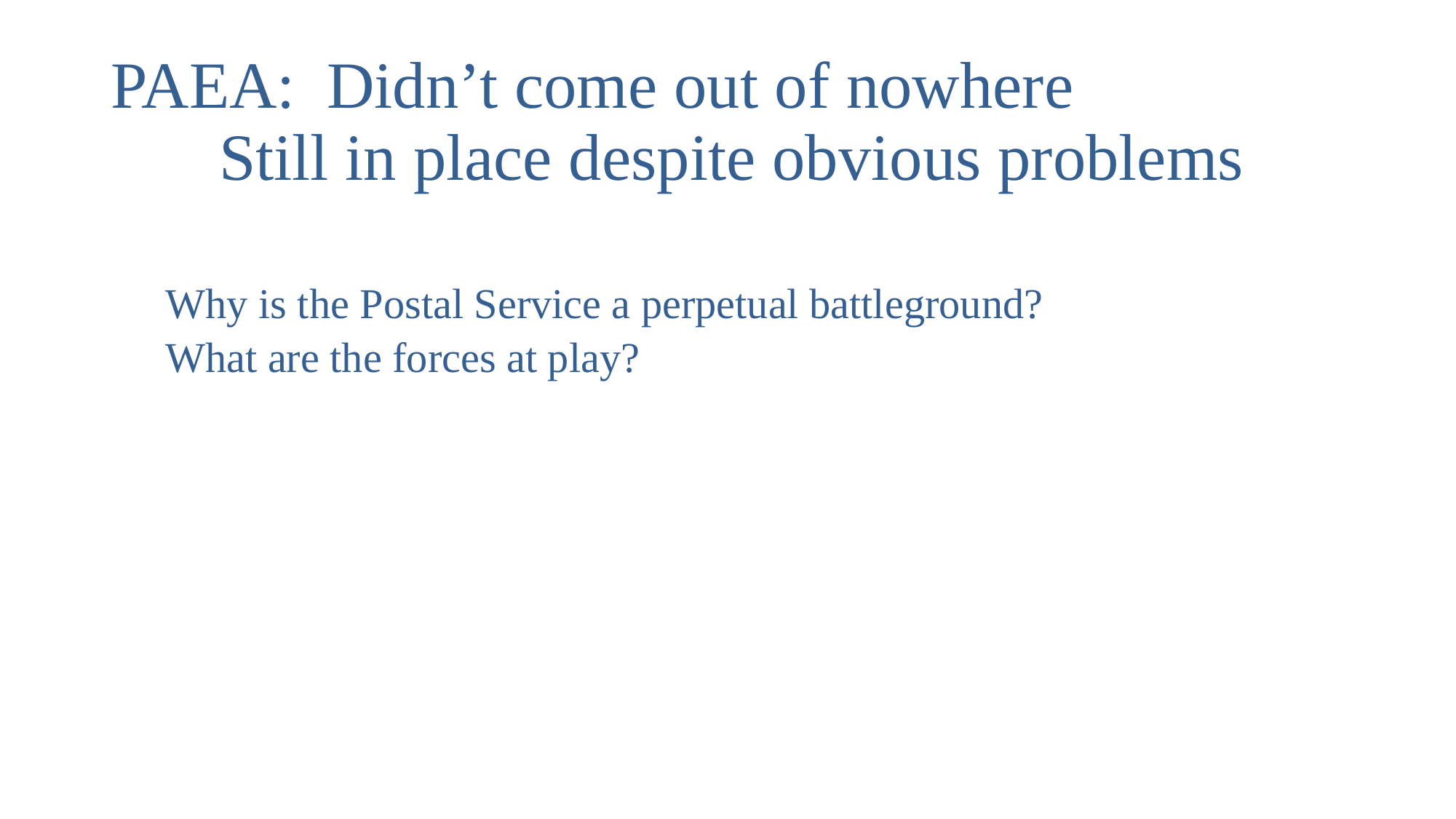

# PAEA:	Didn’t come out of nowhere Still in place despite obvious problems

Why is the Postal Service a perpetual battleground?
What are the forces at play?